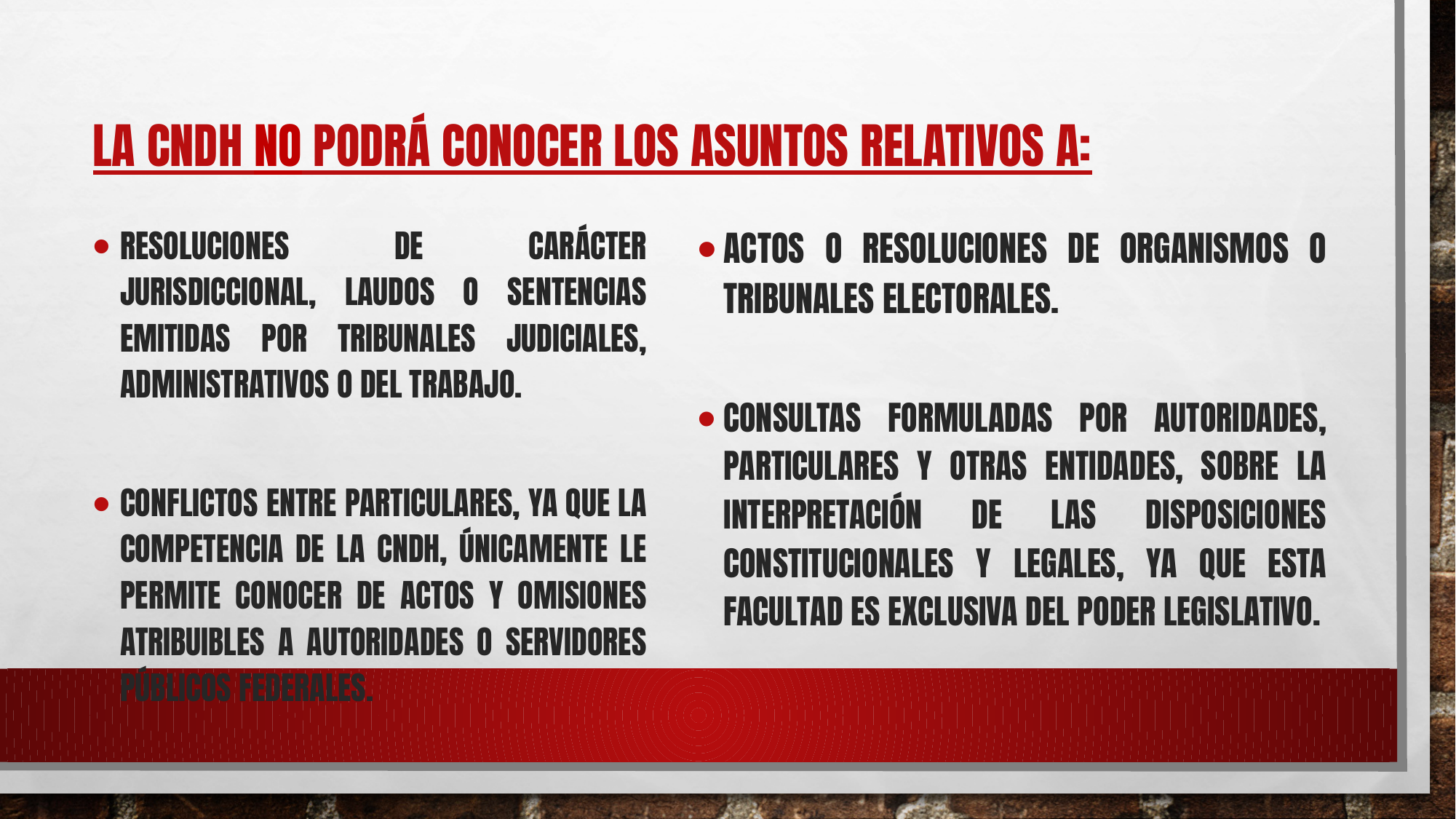

# La CNDH no podrá conocer los asuntos relativos a:
Resoluciones de carácter jurisdiccional, laudos o sentencias emitidas por tribunales judiciales, administrativos o del trabajo.

Conflictos entre particulares, ya que la competencia de la CNDH, únicamente le permite conocer de actos y omisiones atribuibles a autoridades o servidores públicos federales.

Actos o resoluciones de organismos o tribunales electorales.

Consultas formuladas por autoridades, particulares y otras entidades, sobre la interpretación de las disposiciones constitucionales y legales, ya que esta facultad es exclusiva del Poder Legislativo.